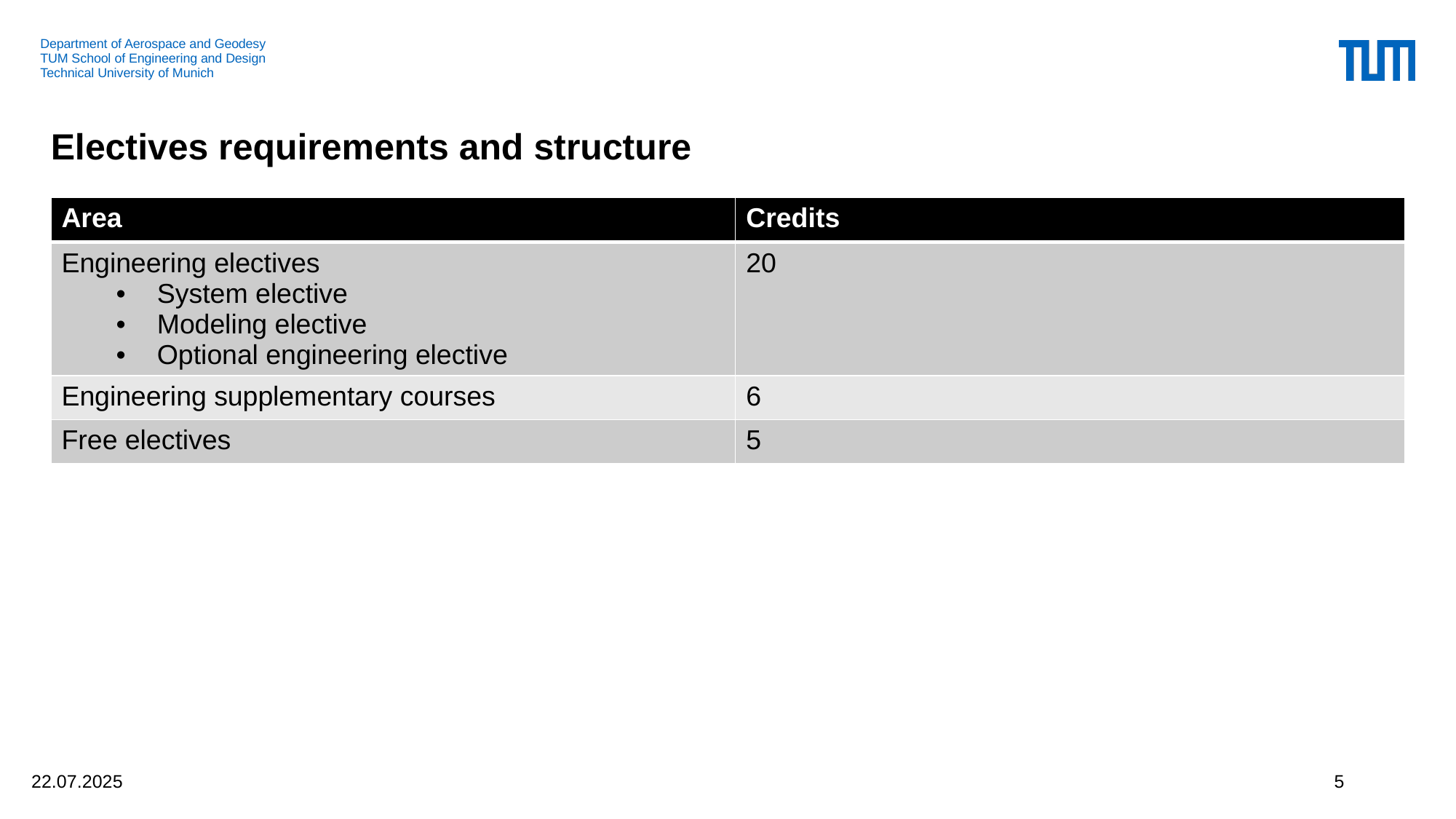

# Electives requirements and structure
| Area | Credits |
| --- | --- |
| Engineering electives System elective Modeling elective Optional engineering elective | 20 |
| Engineering supplementary courses | 6 |
| Free electives | 5 |
22.07.2025
5